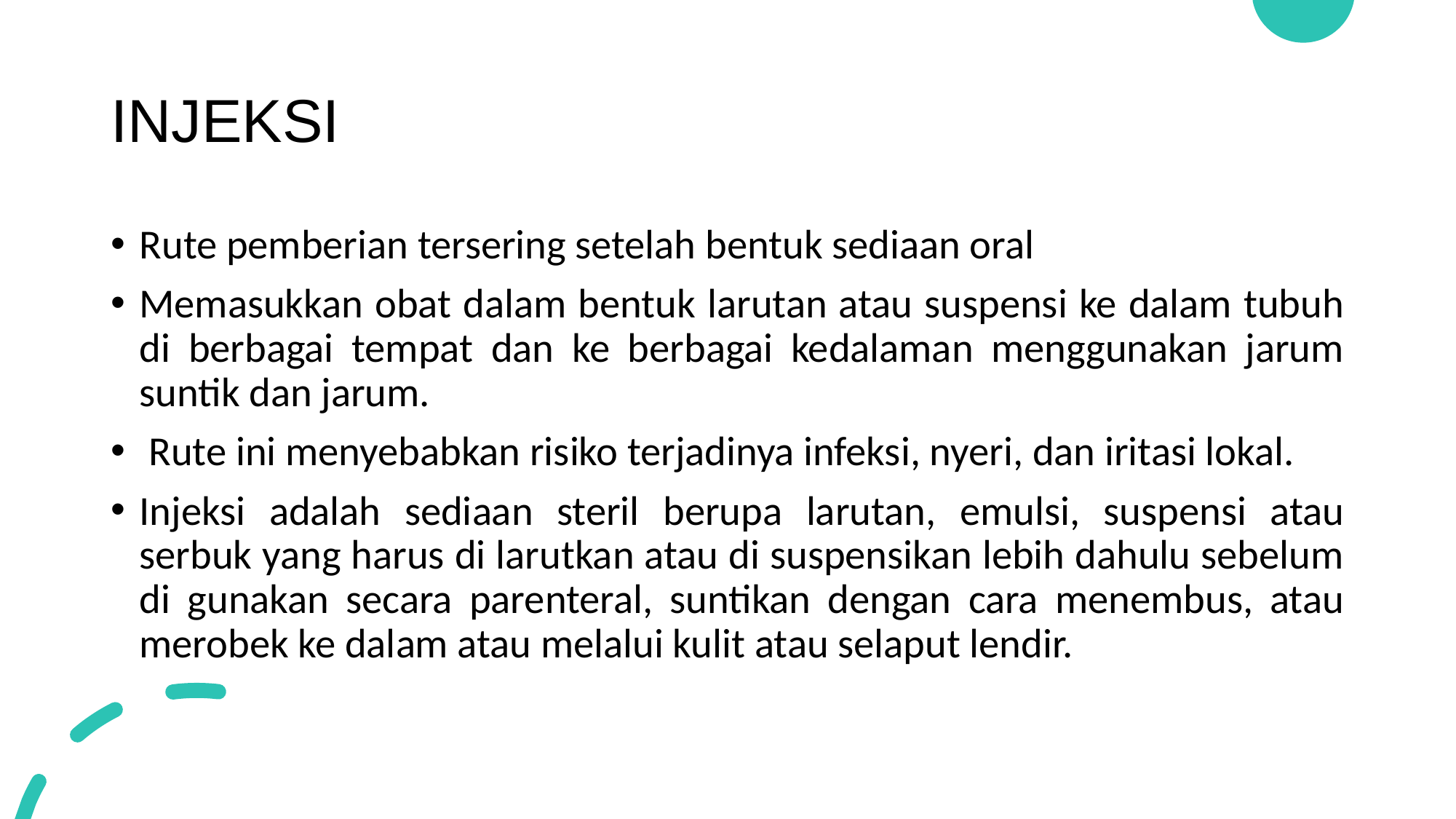

# INJEKSI
Rute pemberian tersering setelah bentuk sediaan oral
Memasukkan obat dalam bentuk larutan atau suspensi ke dalam tubuh di berbagai tempat dan ke berbagai kedalaman menggunakan jarum suntik dan jarum.
 Rute ini menyebabkan risiko terjadinya infeksi, nyeri, dan iritasi lokal.
Injeksi adalah sediaan steril berupa larutan, emulsi, suspensi atau serbuk yang harus di larutkan atau di suspensikan lebih dahulu sebelum di gunakan secara parenteral, suntikan dengan cara menembus, atau merobek ke dalam atau melalui kulit atau selaput lendir.